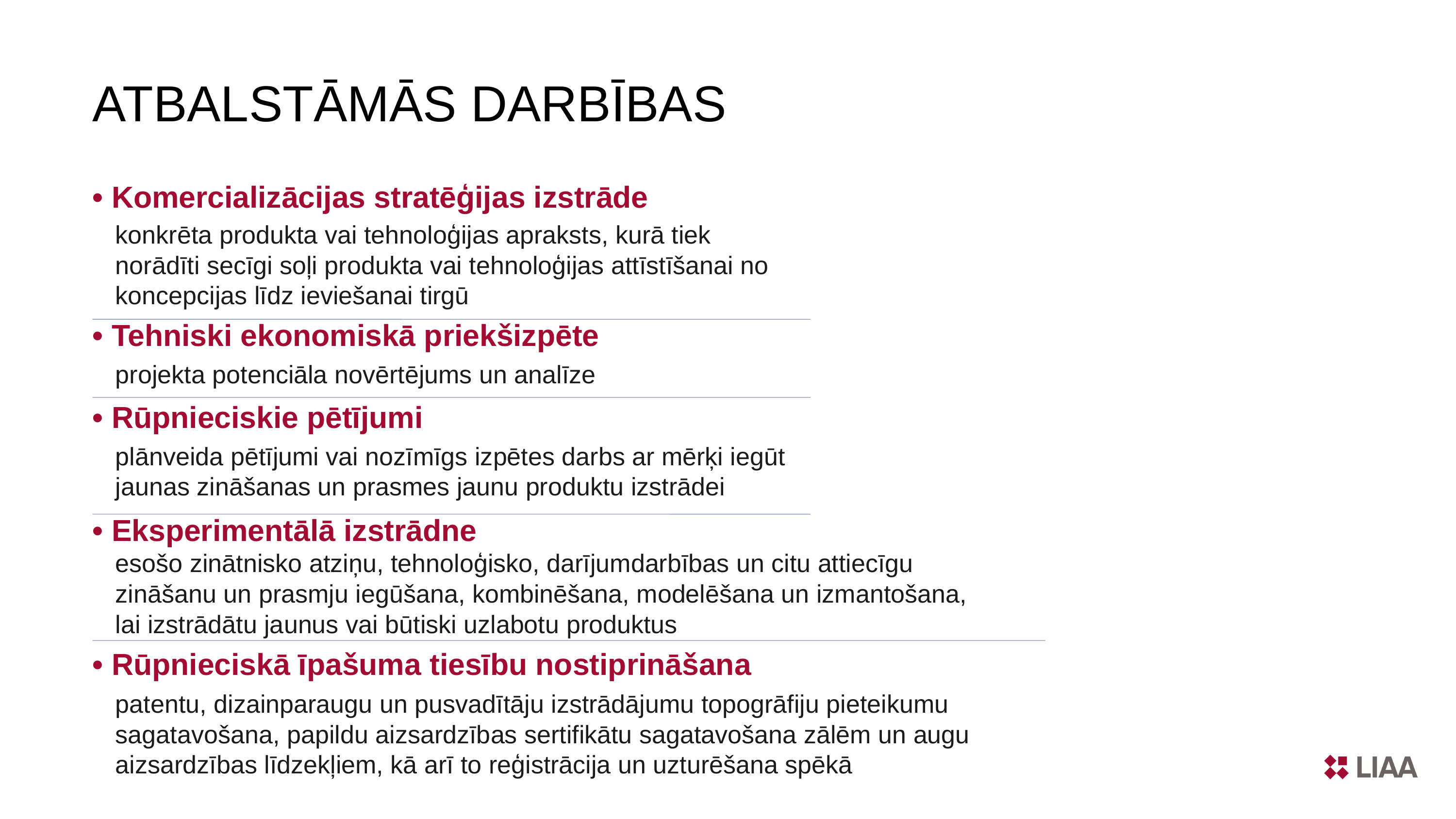

ATBALSTĀMĀS DARBĪBAS
• Komercializācijas stratēģijas izstrāde

konkrēta produkta vai tehnoloģijas apraksts, kurā tiek norādīti secīgi soļi produkta vai tehnoloģijas attīstīšanai no koncepcijas līdz ieviešanai tirgū

• Tehniski ekonomiskā priekšizpēte
projekta potenciāla novērtējums un analīze

• Rūpnieciskie pētījumi

plānveida pētījumi vai nozīmīgs izpētes darbs ar mērķi iegūt jaunas zināšanas un prasmes jaunu produktu izstrādei

• Eksperimentālā izstrādne

75 + aktivitātes visā pasaulē
esošo zinātnisko atziņu, tehnoloģisko, darījumdarbības un citu attiecīgu zināšanu un prasmju iegūšana, kombinēšana, modelēšana un izmantošana, lai izstrādātu jaunus vai būtiski uzlabotu produktus

• Rūpnieciskā īpašuma tiesību nostiprināšana

patentu, dizainparaugu un pusvadītāju izstrādājumu topogrāfiju pieteikumu sagatavošana, papildu aizsardzības sertifikātu sagatavošana zālēm un augu aizsardzības līdzekļiem, kā arī to reģistrācija un uzturēšana spēkā